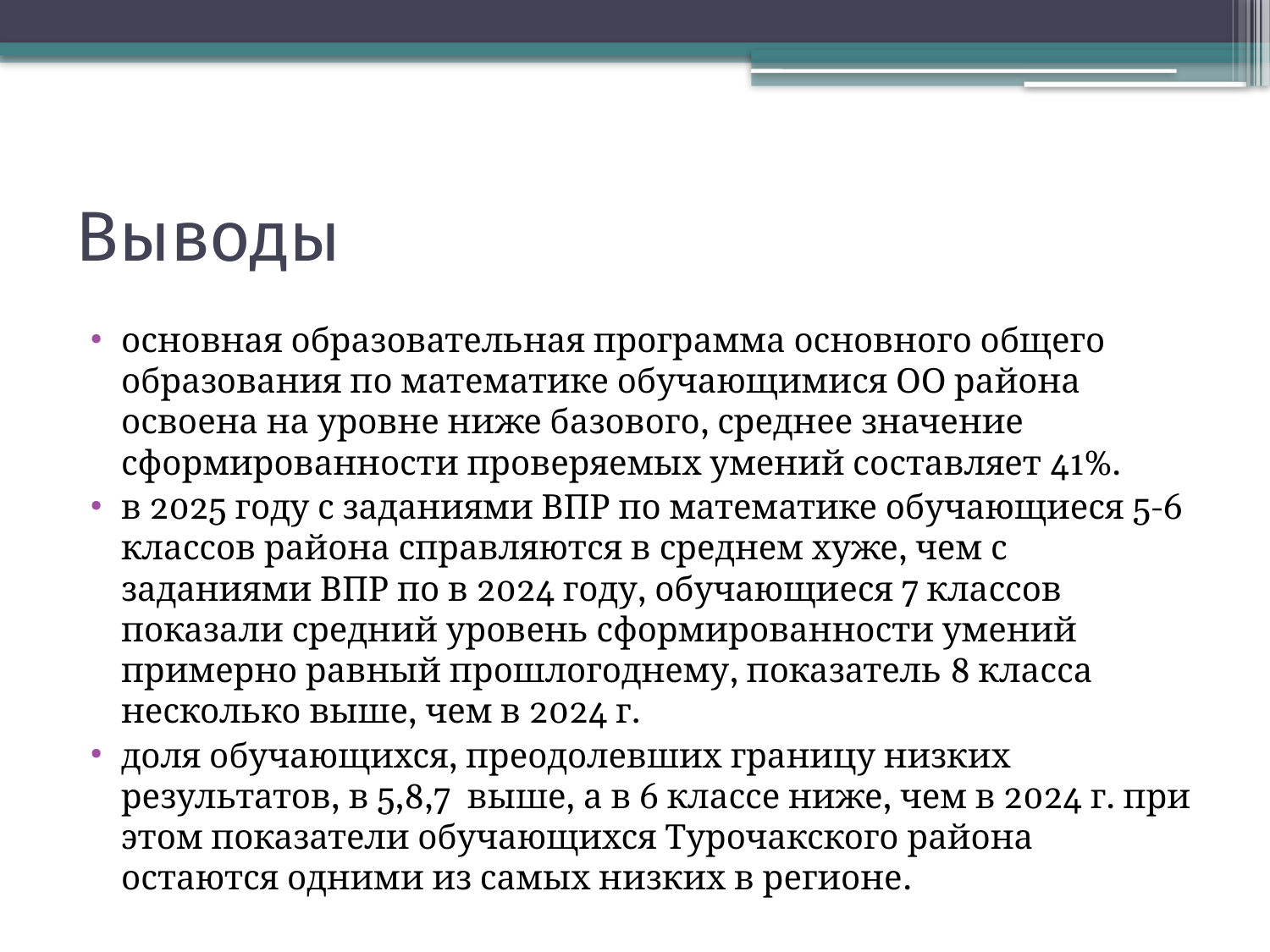

# Выводы
основная образовательная программа основного общего образования по математике обучающимися ОО района освоена на уровне ниже базового, среднее значение сформированности проверяемых умений составляет 41%.
в 2025 году с заданиями ВПР по математике обучающиеся 5-6 классов района справляются в среднем хуже, чем с заданиями ВПР по в 2024 году, обучающиеся 7 классов показали средний уровень сформированности умений примерно равный прошлогоднему, показатель 8 класса несколько выше, чем в 2024 г.
доля обучающихся, преодолевших границу низких результатов, в 5,8,7  выше, а в 6 классе ниже, чем в 2024 г. при этом показатели обучающихся Турочакского района остаются одними из самых низких в регионе.